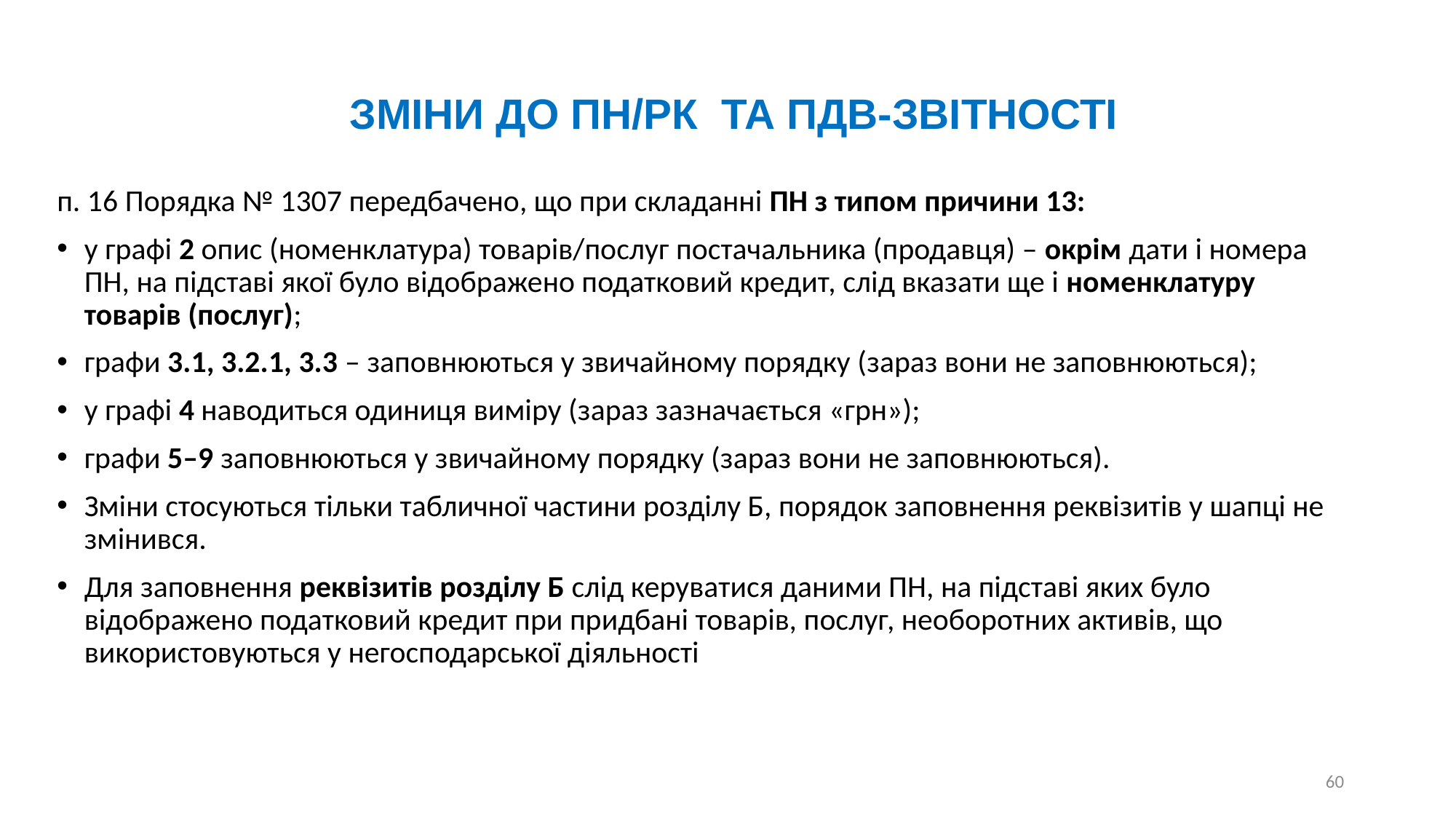

ЗМІНИ ДО ПН/РК  ТА ПДВ-ЗВІТНОСТІ
п. 16 Порядка № 1307 передбачено, що при складанні ПН з типом причини 13:
у графі 2 опис (номенклатура) товарів/послуг постачальника (продавця) – окрім дати і номера ПН, на підставі якої було відображено податковий кредит, слід вказати ще і номенклатуру товарів (послуг);
графи 3.1, 3.2.1, 3.3 – заповнюються у звичайному порядку (зараз вони не заповнюються);
у графі 4 наводиться одиниця виміру (зараз зазначається «грн»);
графи 5–9 заповнюються у звичайному порядку (зараз вони не заповнюються).
Зміни стосуються тільки табличної частини розділу Б, порядок заповнення реквізитів у шапці не змінився.
Для заповнення реквізитів розділу Б слід керуватися даними ПН, на підставі яких було відображено податковий кредит при придбані товарів, послуг, необоротних активів, що використовуються у негосподарської діяльності

60